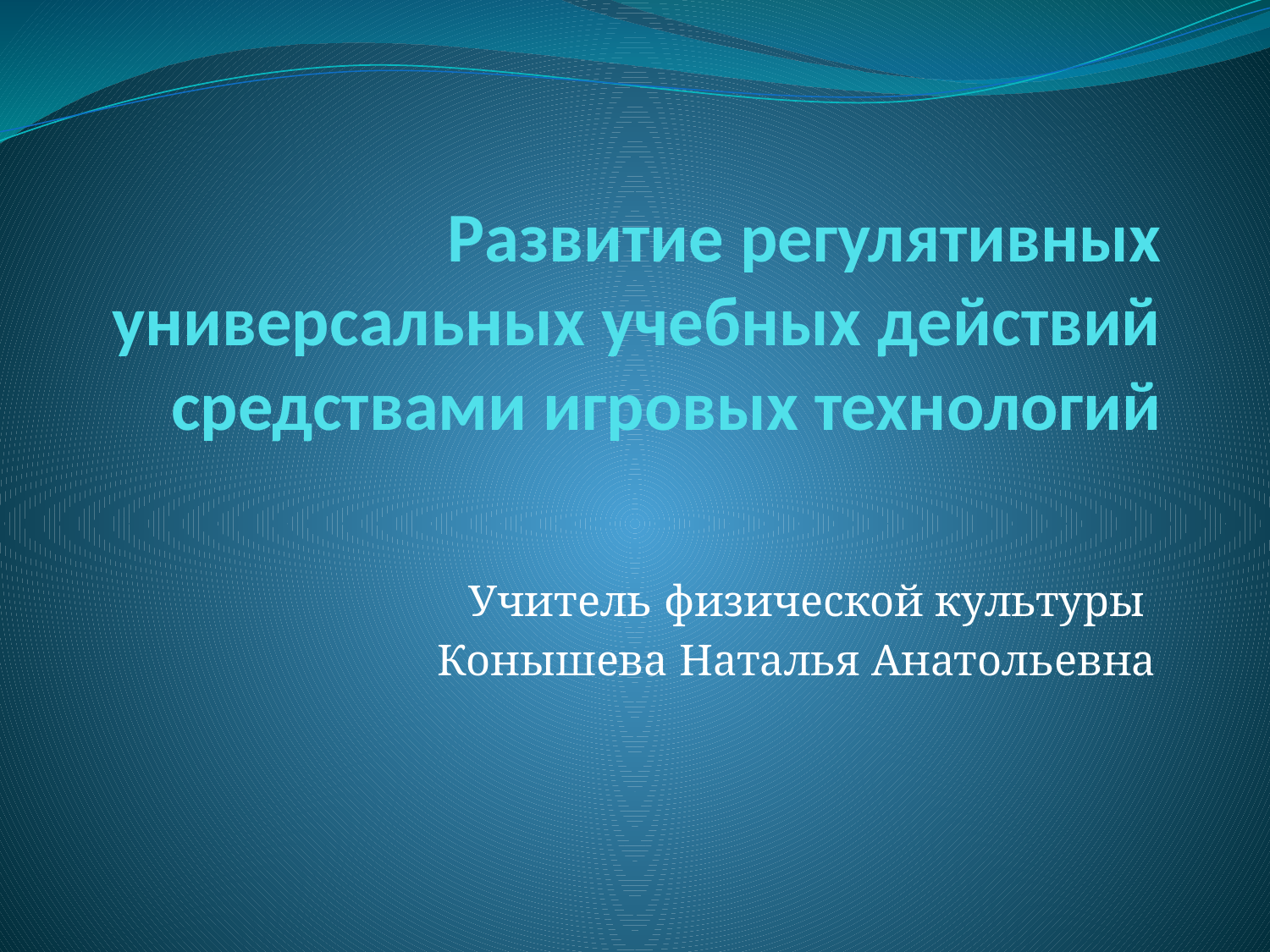

# Развитие регулятивных универсальных учебных действий средствами игровых технологий

Учитель физической культуры
Конышева Наталья Анатольевна